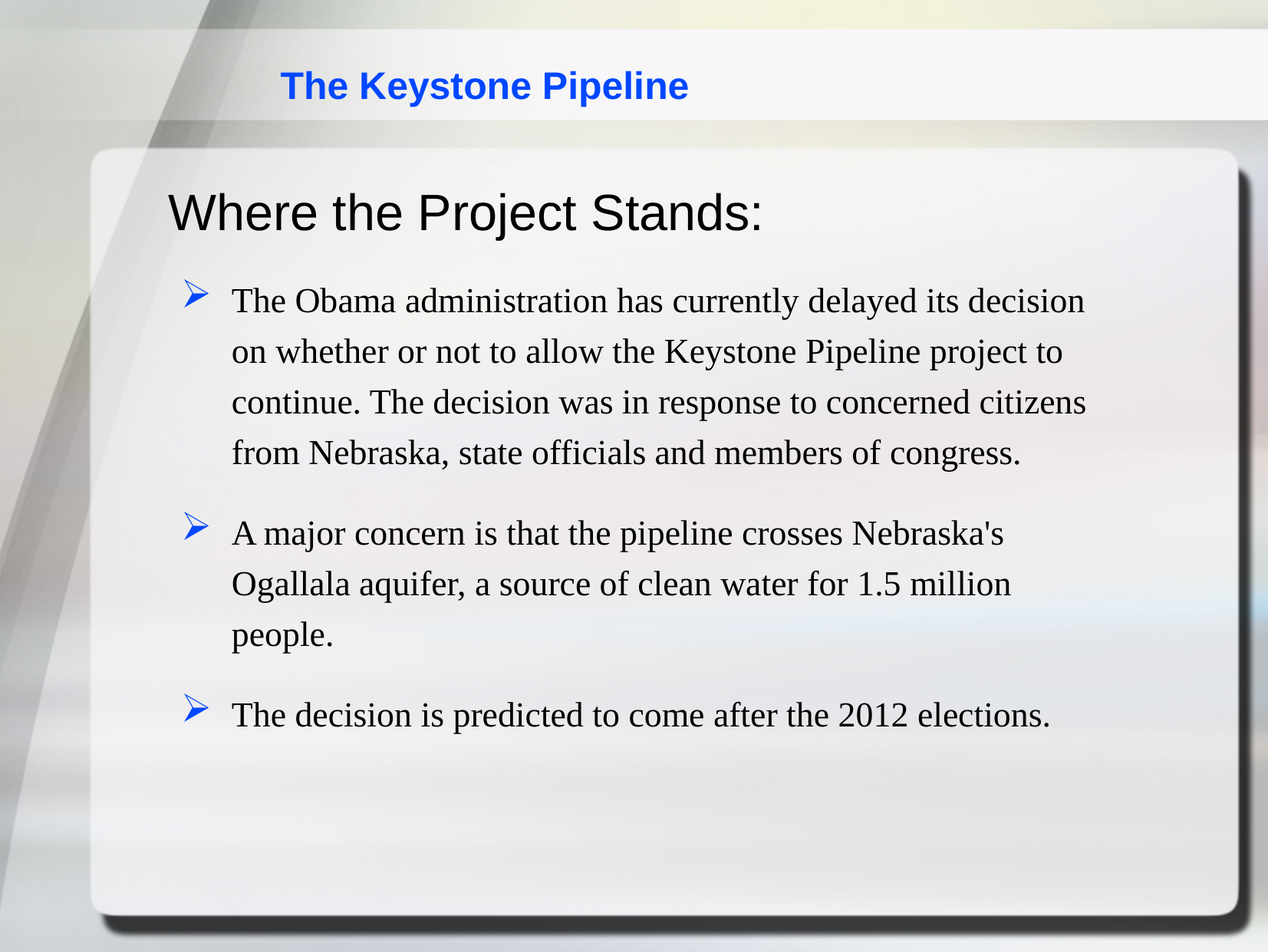

The Keystone Pipeline
Where the Project Stands:

The Obama administration has currently delayed its decision on whether or not to allow the Keystone Pipeline project to continue. The decision was in response to concerned citizens from Nebraska, state officials and members of congress.
A major concern is that the pipeline crosses Nebraska's Ogallala aquifer, a source of clean water for 1.5 million people.
The decision is predicted to come after the 2012 elections.